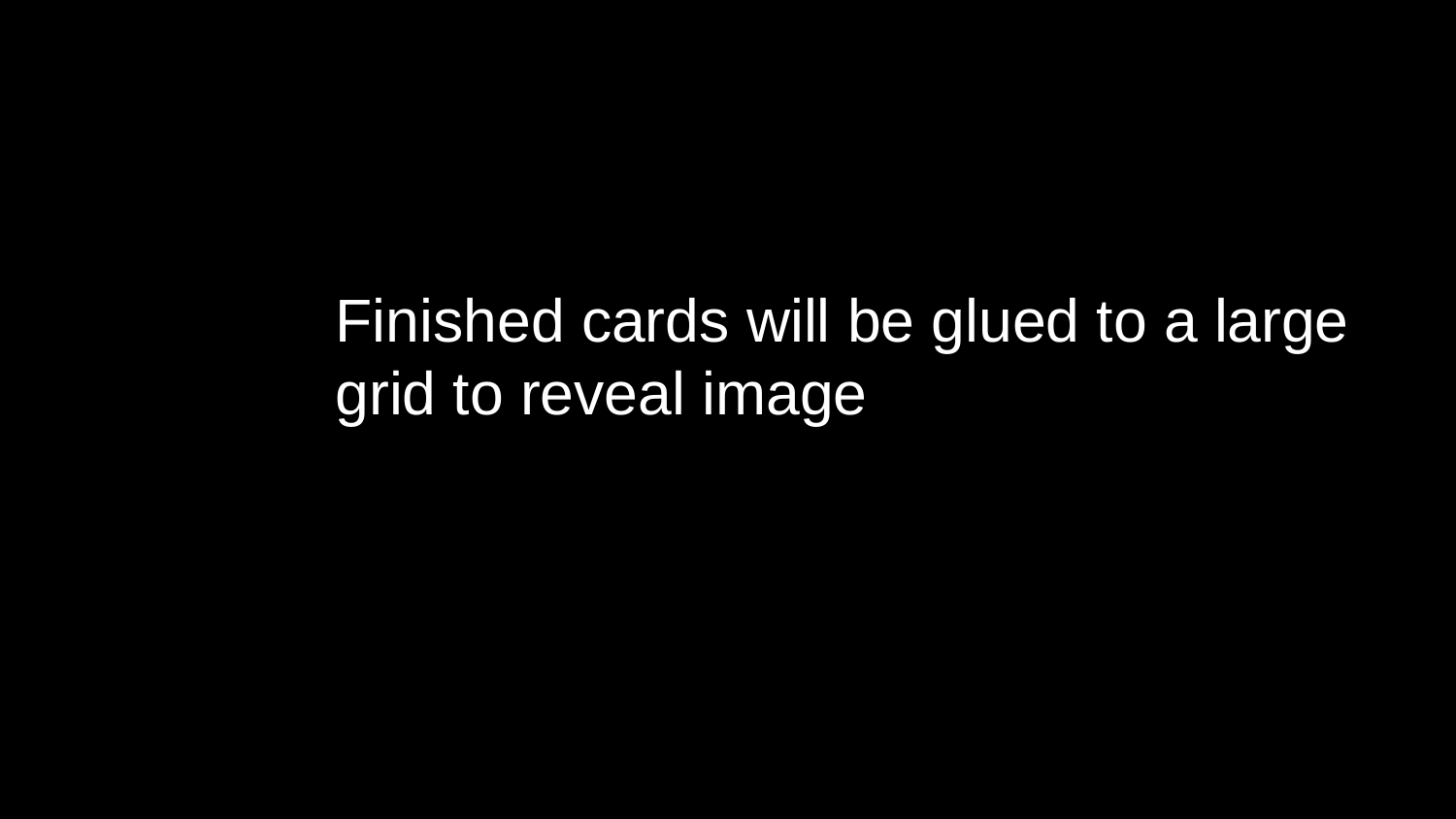

#
Finished cards will be glued to a large
grid to reveal image